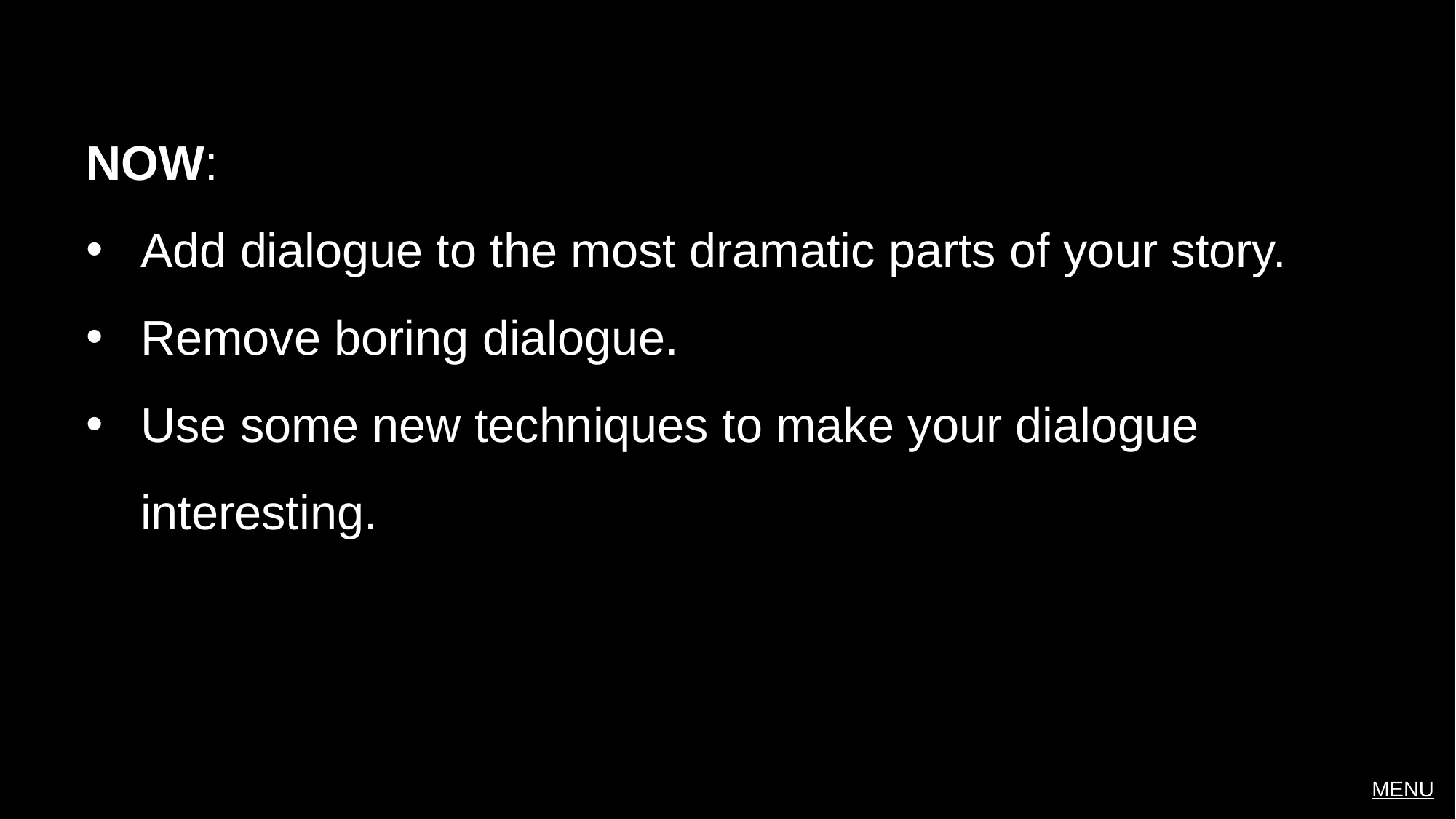

NOW:
Add dialogue to the most dramatic parts of your story.
Remove boring dialogue.
Use some new techniques to make your dialogue interesting.